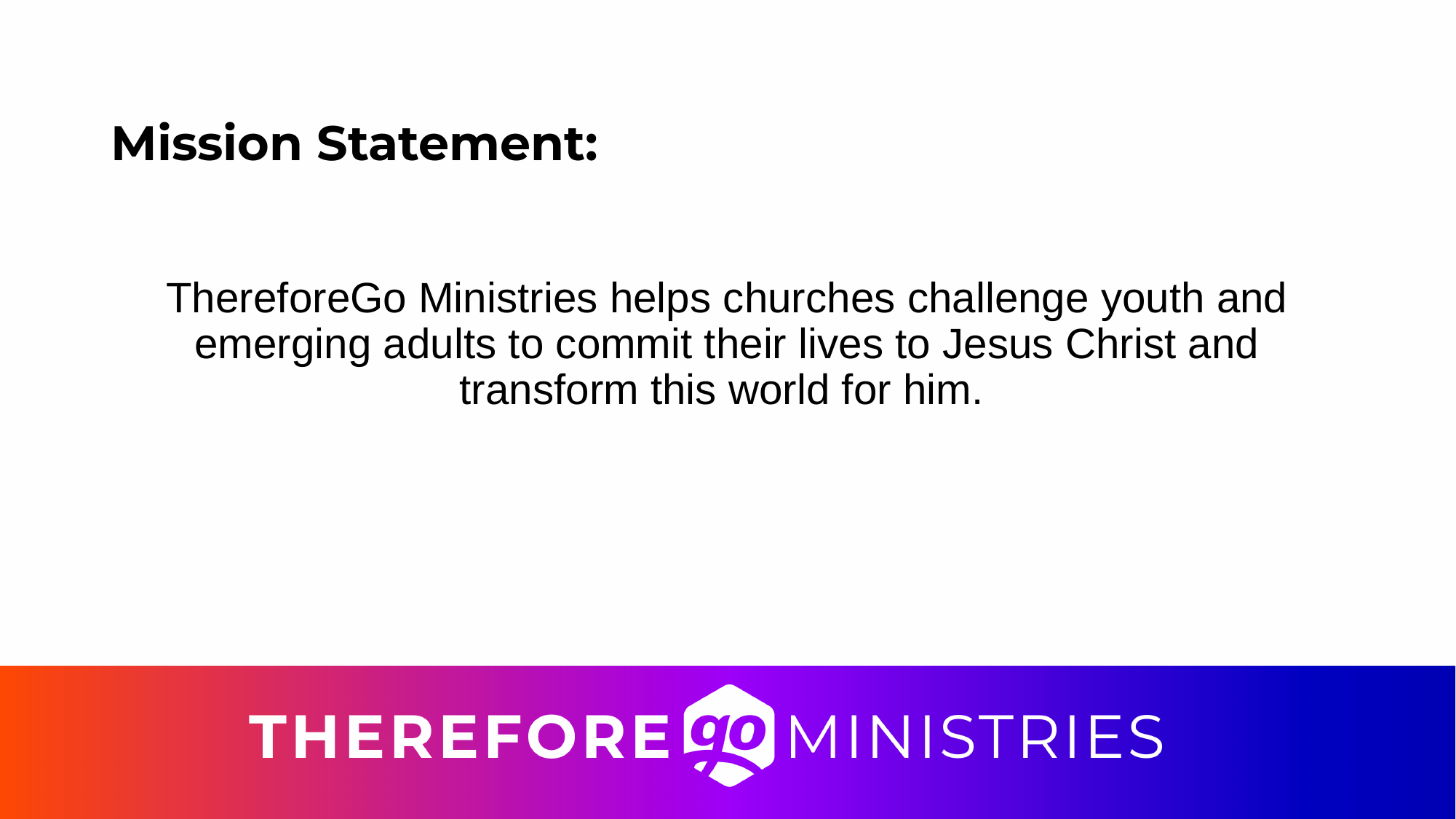

# Mission Statement:
ThereforeGo Ministries helps churches challenge youth and emerging adults to commit their lives to Jesus Christ and transform this world for him.